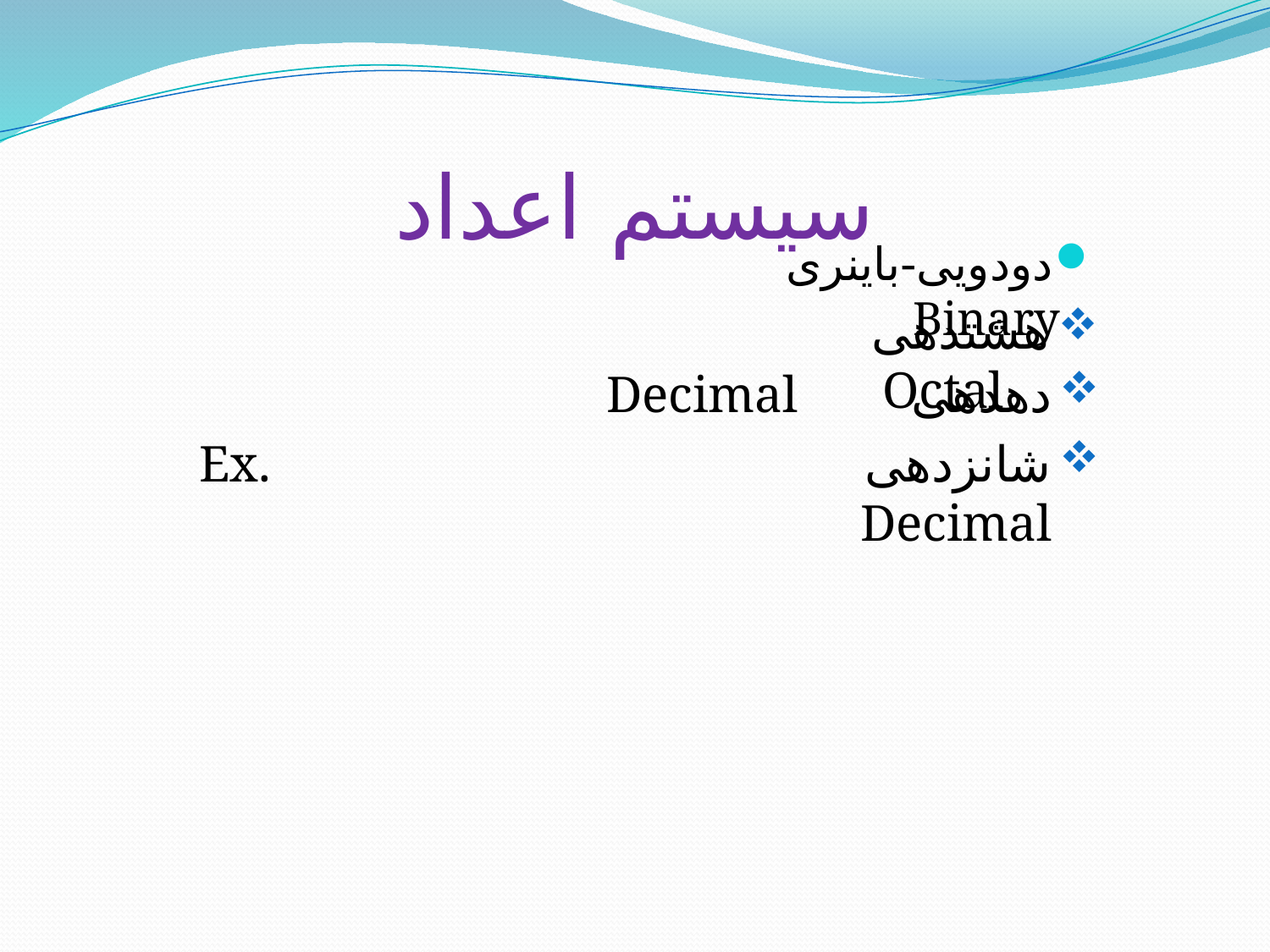

# سیستم اعداد
دودویی-باینری                                     Binary
هشتدهی                                                  Octal
دهدهی		Decimal
شانزدهی                                      Ex. Decimal